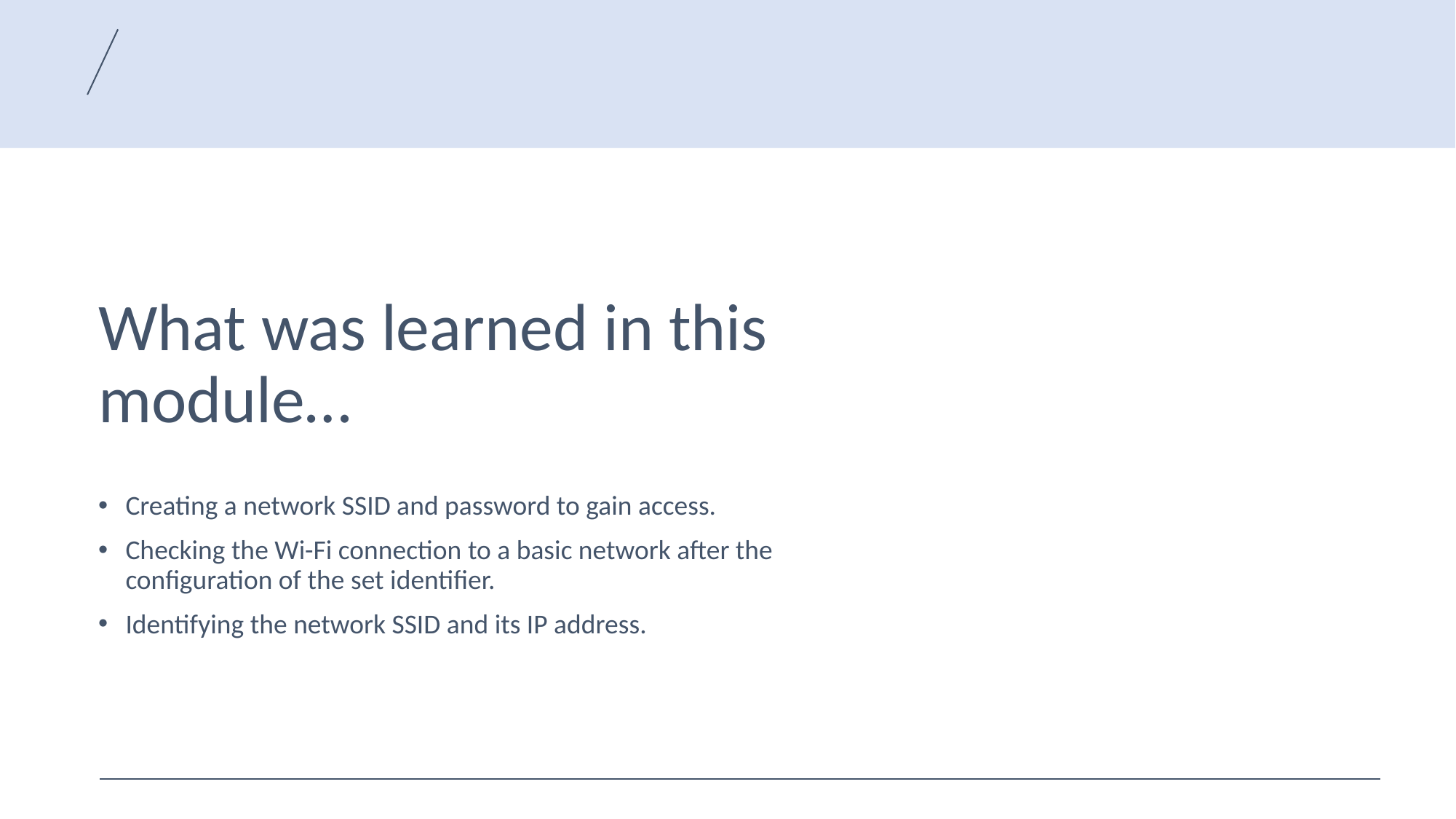

# What was learned in this module…
Creating a network SSID and password to gain access.
Checking the Wi-Fi connection to a basic network after the configuration of the set identifier.
Identifying the network SSID and its IP address.